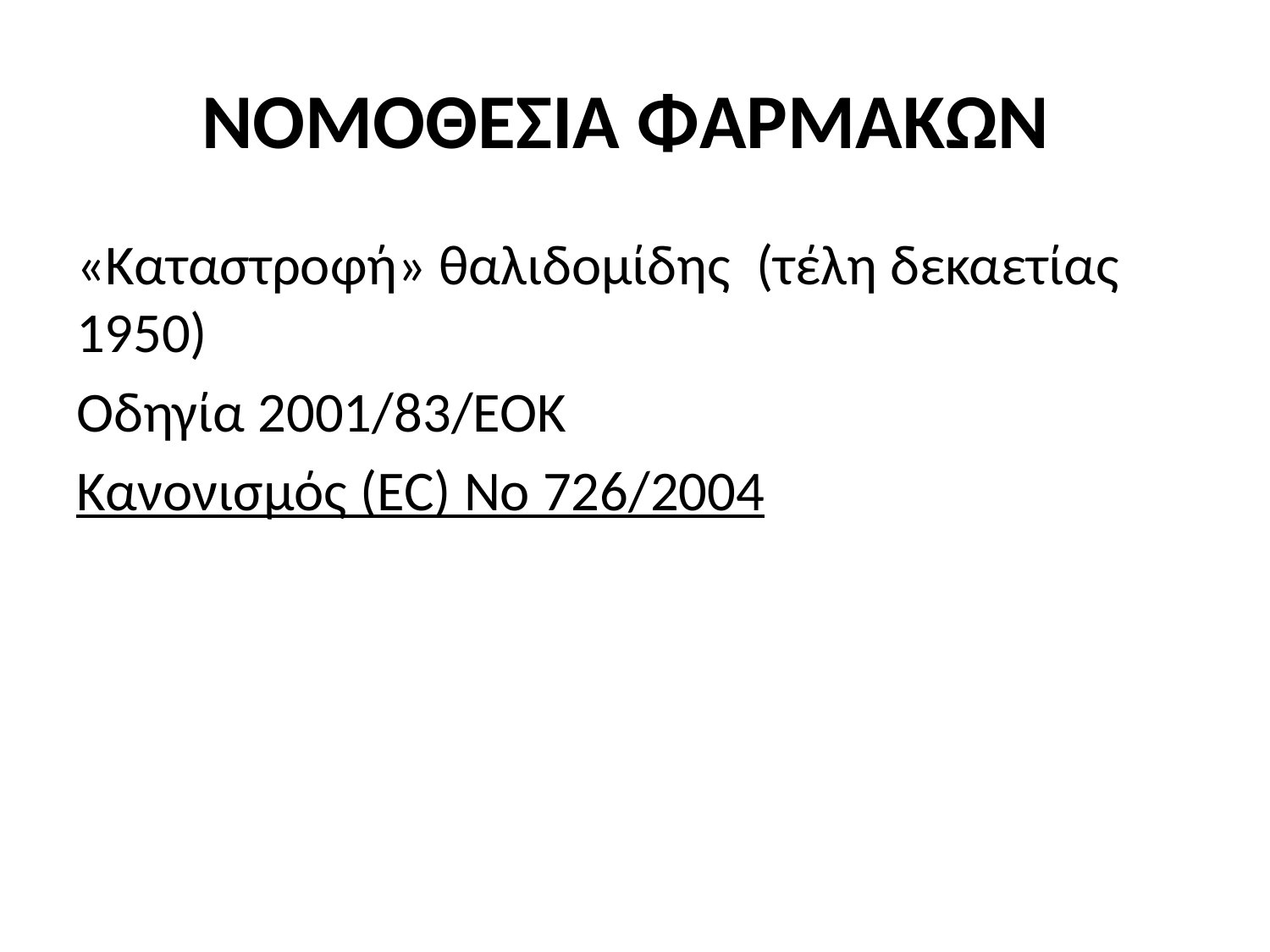

# ΝΟΜΟΘΕΣΙΑ ΦΑΡΜΑΚΩΝ
«Καταστροφή» θαλιδομίδης  (τέλη δεκαετίας 1950)
Οδηγία 2001/83/ΕΟΚ
Κανονισμός (EC) No 726/2004